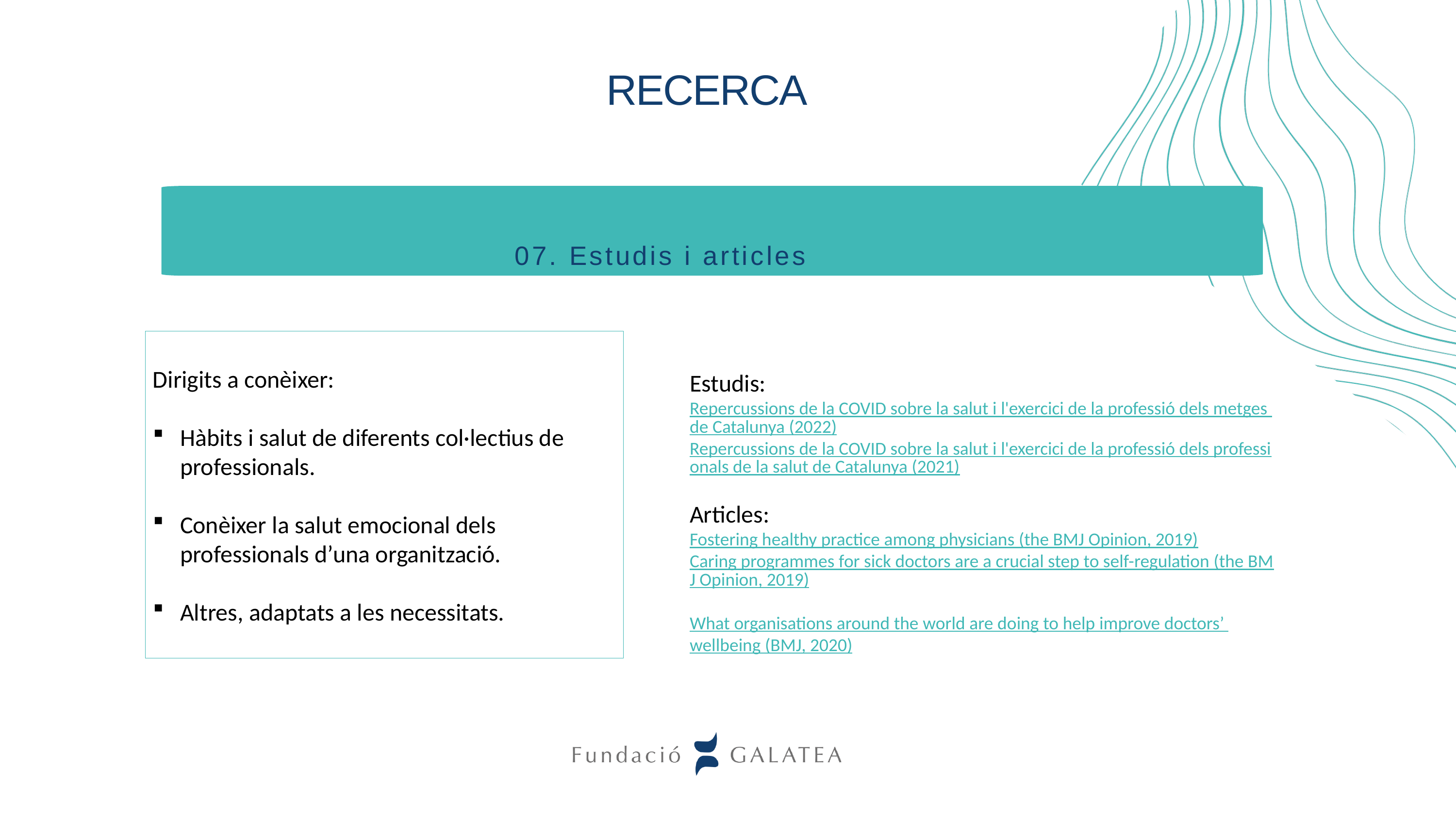

RECERCA
07. Estudis i articles

ACTIVITATS
FORMATIVES PROGRAMADES
EDICIONS
PARTICIPANTS
7
1 COPC + 1 CTS
AUTOCURA PERSONAL
Autocura en acció.

Dirigits a conèixer:

Hàbits i salut de diferents col·lectius de professionals.

Conèixer la salut emocional dels professionals d’una organització.

Altres, adaptats a les necessitats.

Estudis:
Repercussions de la COVID sobre la salut i l'exercici de la professió dels metges de Catalunya (2022)
Repercussions de la COVID sobre la salut i l'exercici de la professió dels professionals de la salut de Catalunya (2021)

Articles:
Fostering healthy practice among physicians (the BMJ Opinion, 2019)
Caring programmes for sick doctors are a crucial step to self-regulation (the BMJ Opinion, 2019)
What organisations around the world are doing to help improve doctors’ wellbeing (BMJ, 2020)
2
8 (1 COPC + 2 CTS)
2
2
1
5
1
14